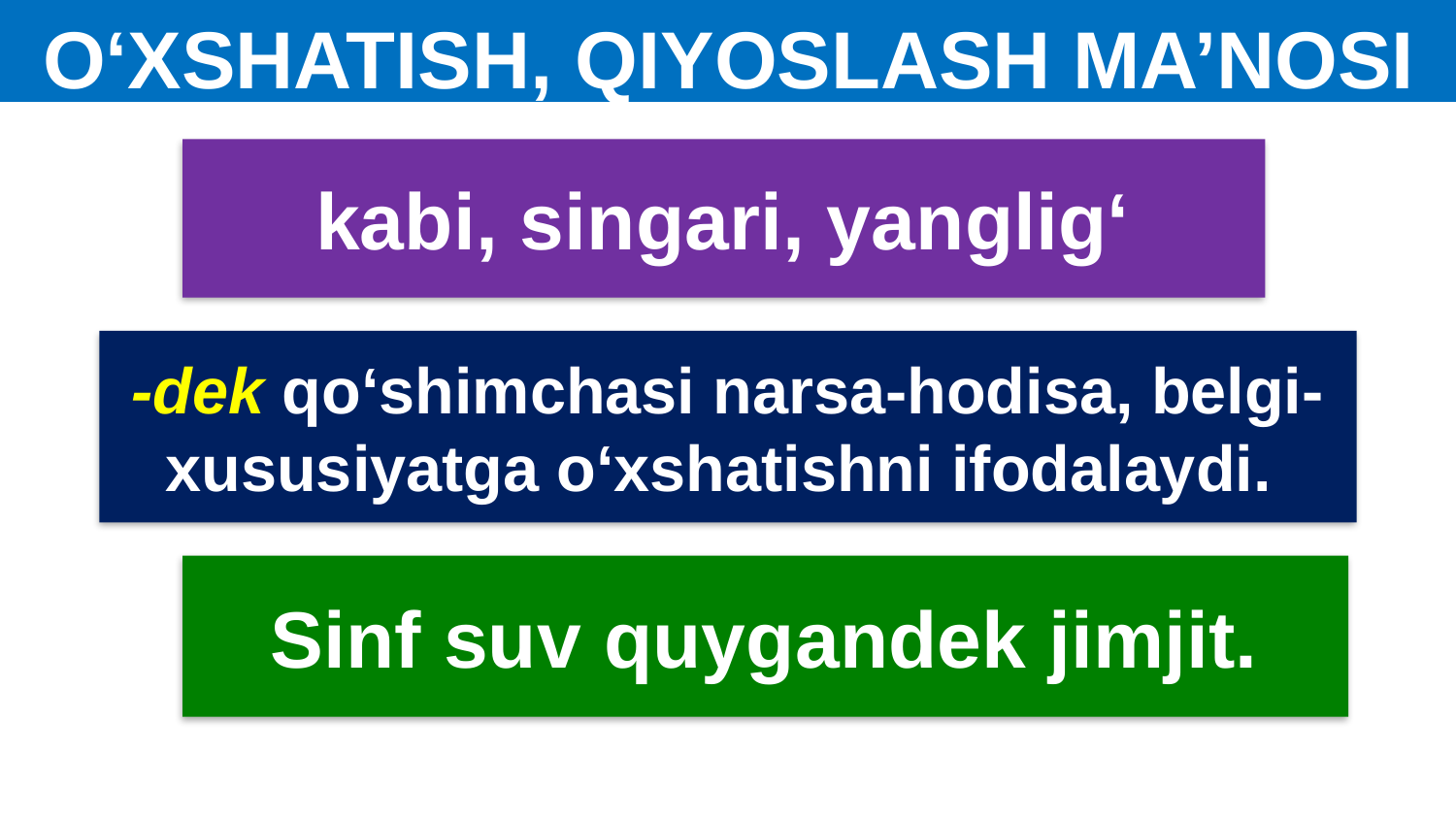

# O‘XSHATISH, QIYOSLASH MA’NOSI
kabi, singari, yanglig‘
-dek qo‘shimchasi narsa-hodisa, belgi-xususiyatga o‘xshatishni ifodalaydi.

Sinf suv quygandek jimjit.